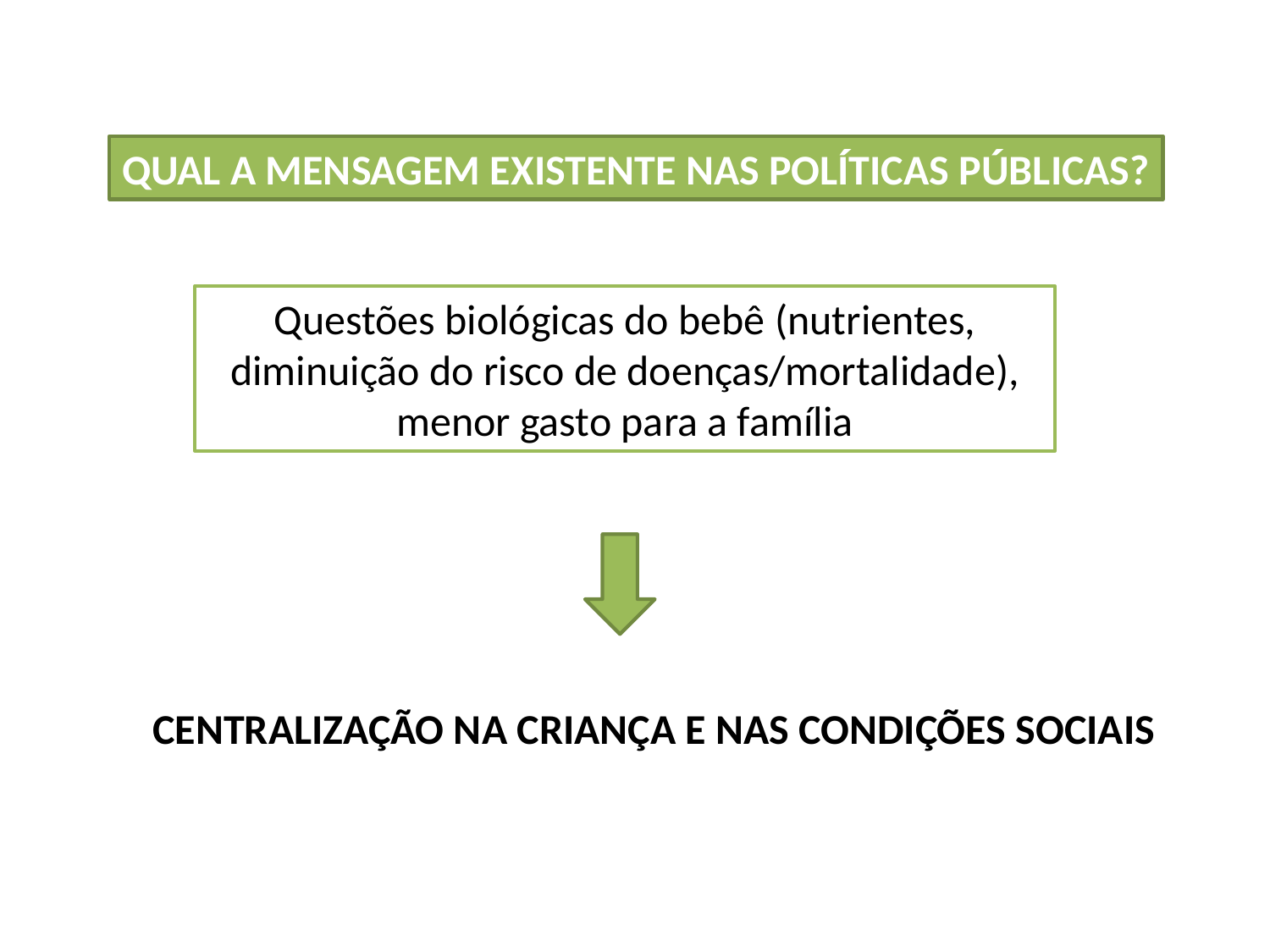

QUAL A MENSAGEM EXISTENTE NAS POLÍTICAS PÚBLICAS?
Questões biológicas do bebê (nutrientes, diminuição do risco de doenças/mortalidade), menor gasto para a família

CENTRALIZAÇÃO NA CRIANÇA E NAS CONDIÇÕES SOCIAIS